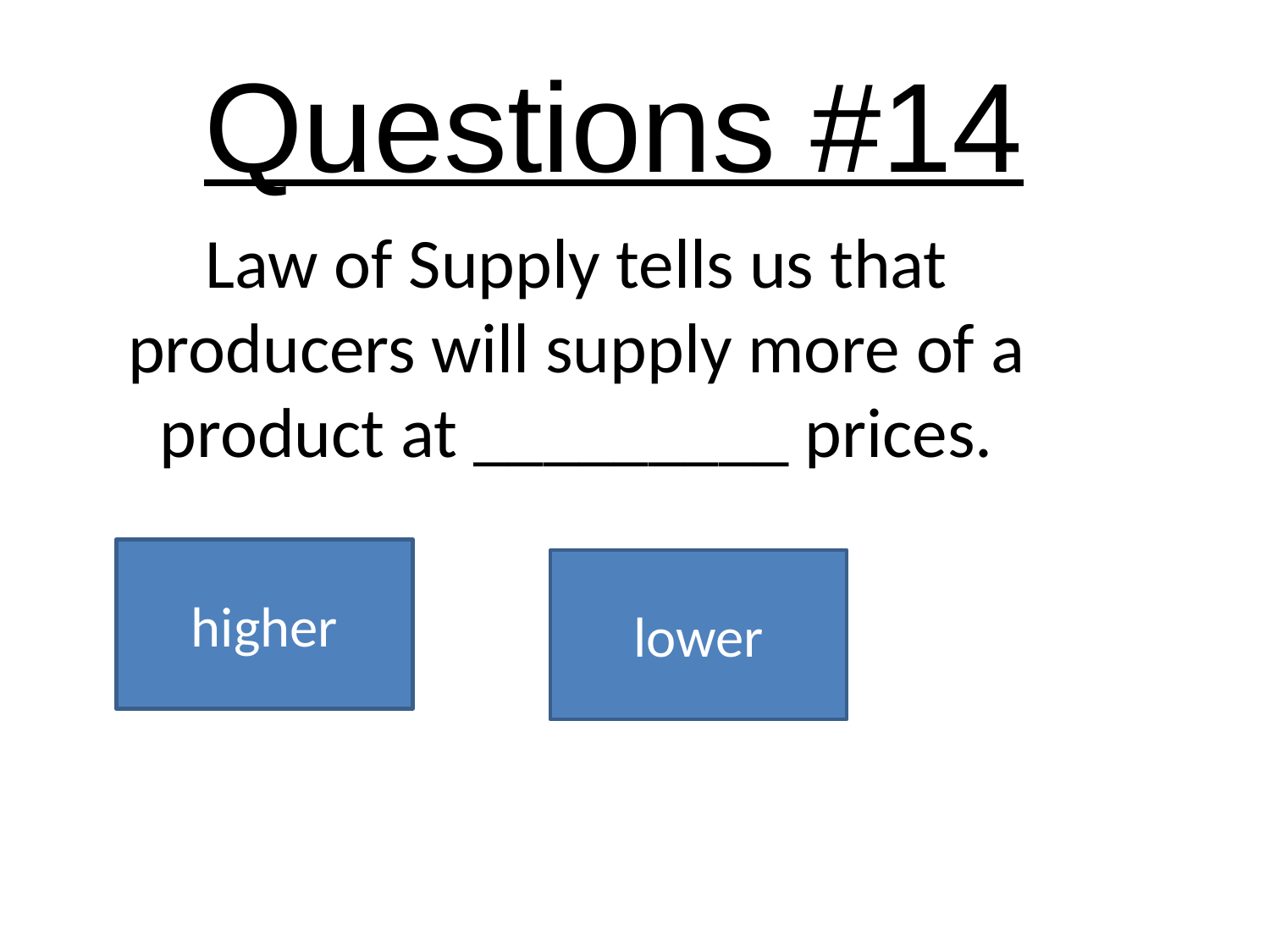

# Questions #14
Law of Supply tells us that producers will supply more of a product at _________ prices.
higher
lower